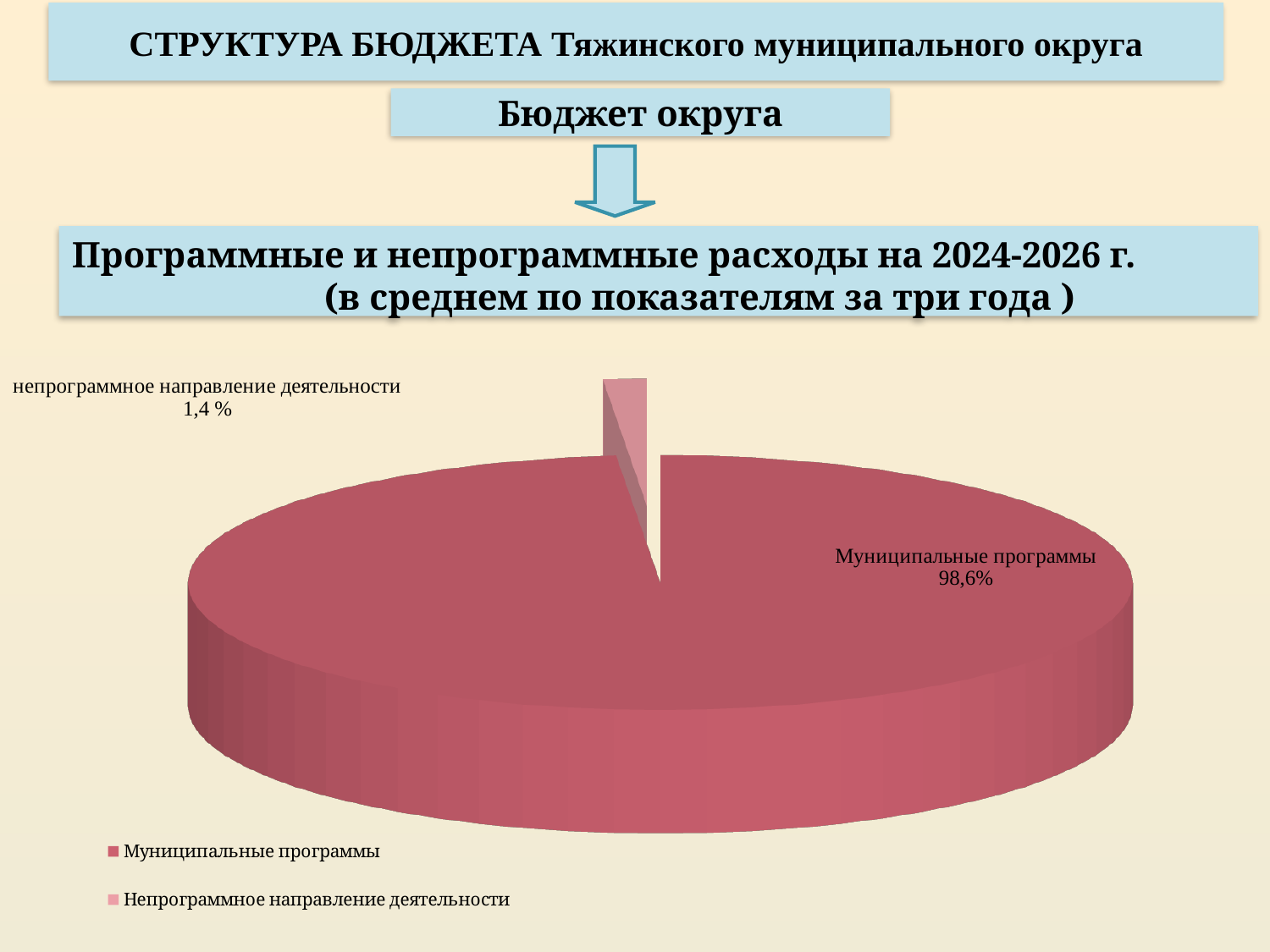

СТРУКТУРА БЮДЖЕТА Тяжинского муниципального округа
Бюджет округа

Программные и непрограммные расходы на 2024-2026 г.                      (в среднем по показателям за три года )

[unsupported chart]